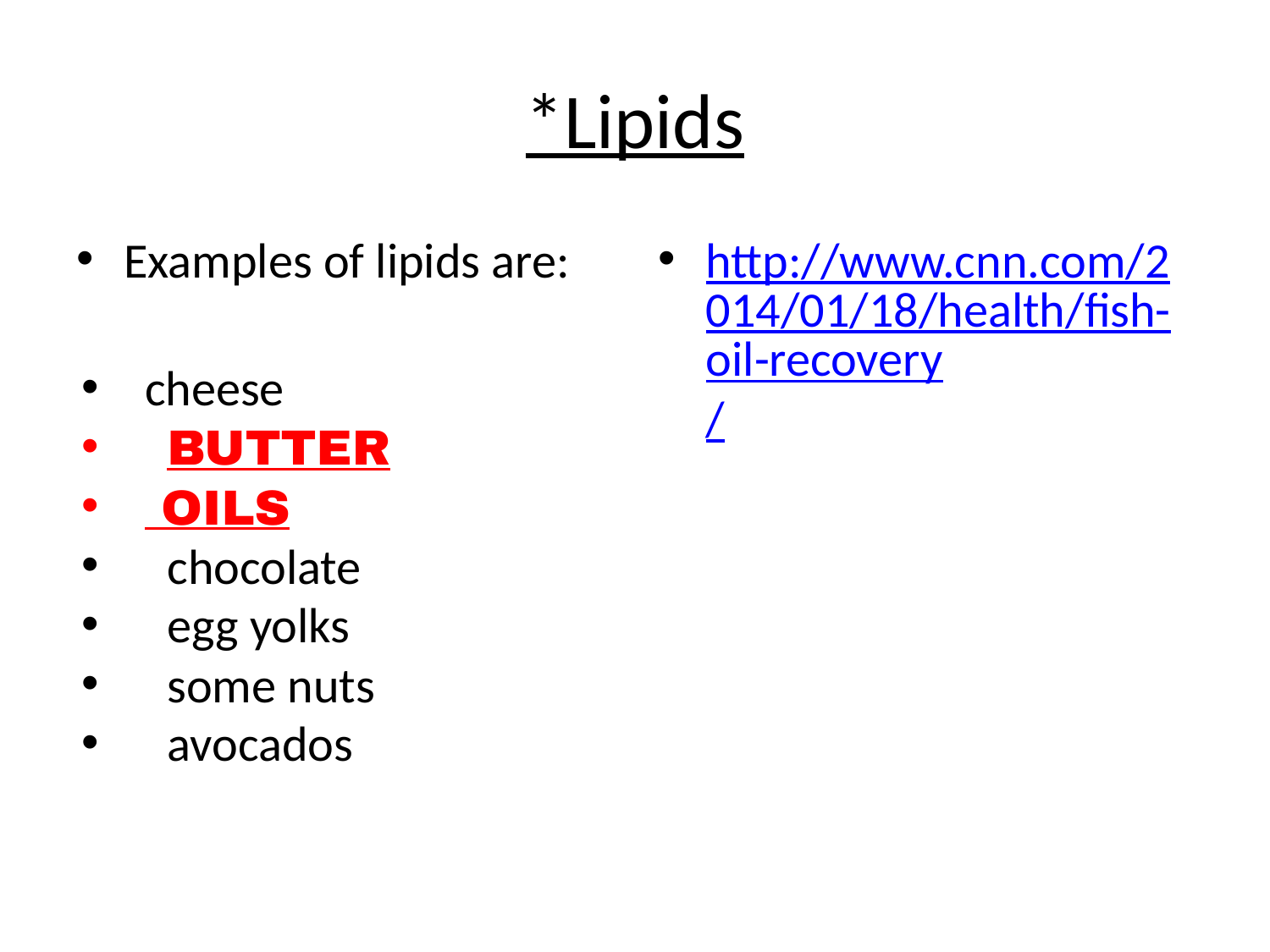

# *Lipids
Examples of lipids are:

cheese
  BUTTER
 OILS
  chocolate
  egg yolks
  some nuts
  avocados

http://www.cnn.com/2014/01/18/health/fish-oil-recovery/